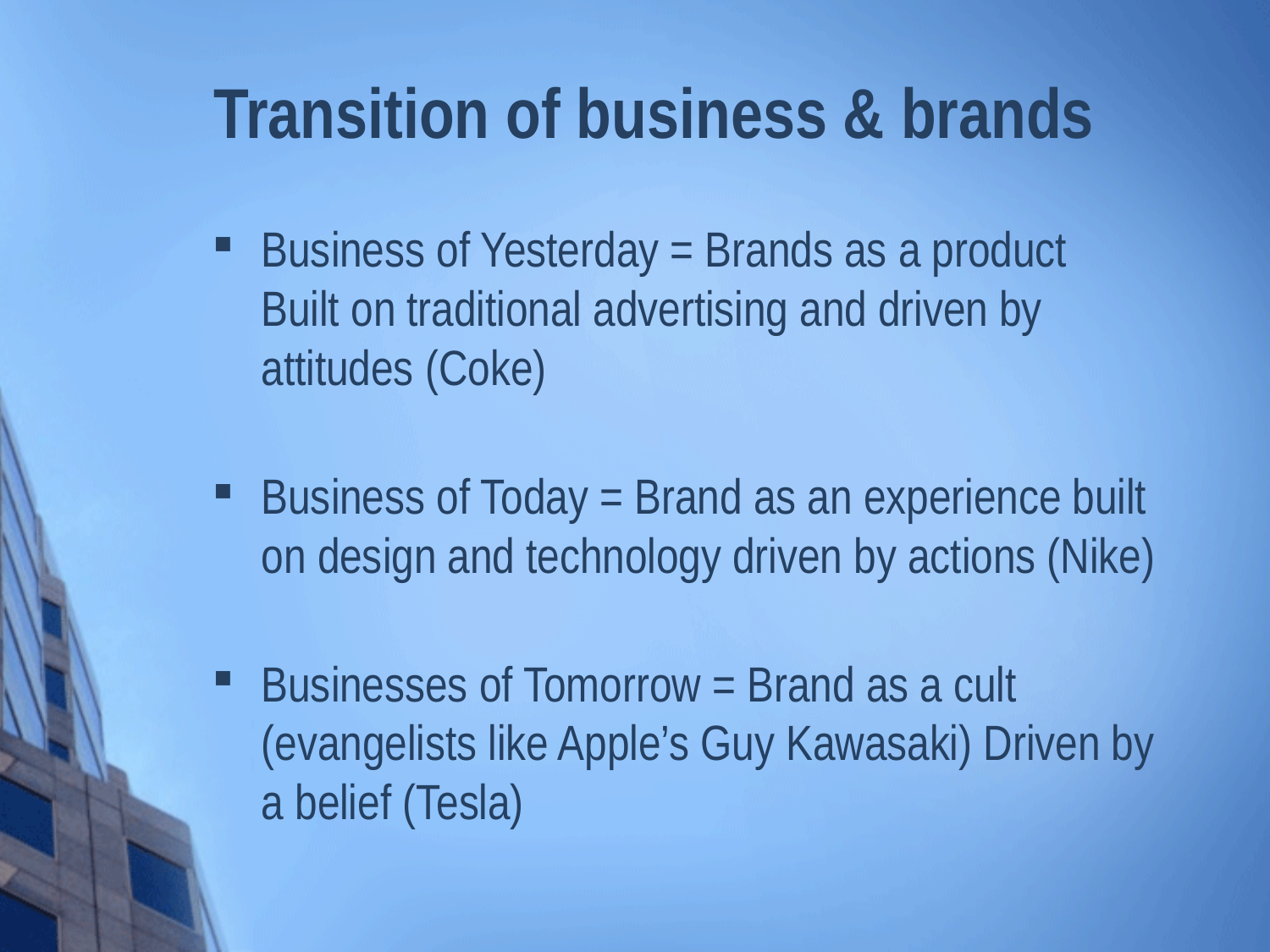

# Transition of business & brands
Business of Yesterday = Brands as a product
Built on traditional advertising and driven by attitudes (Coke)
Business of Today = Brand as an experience built on design and technology driven by actions (Nike)
Businesses of Tomorrow = Brand as a cult (evangelists like Apple’s Guy Kawasaki) Driven by a belief (Tesla)